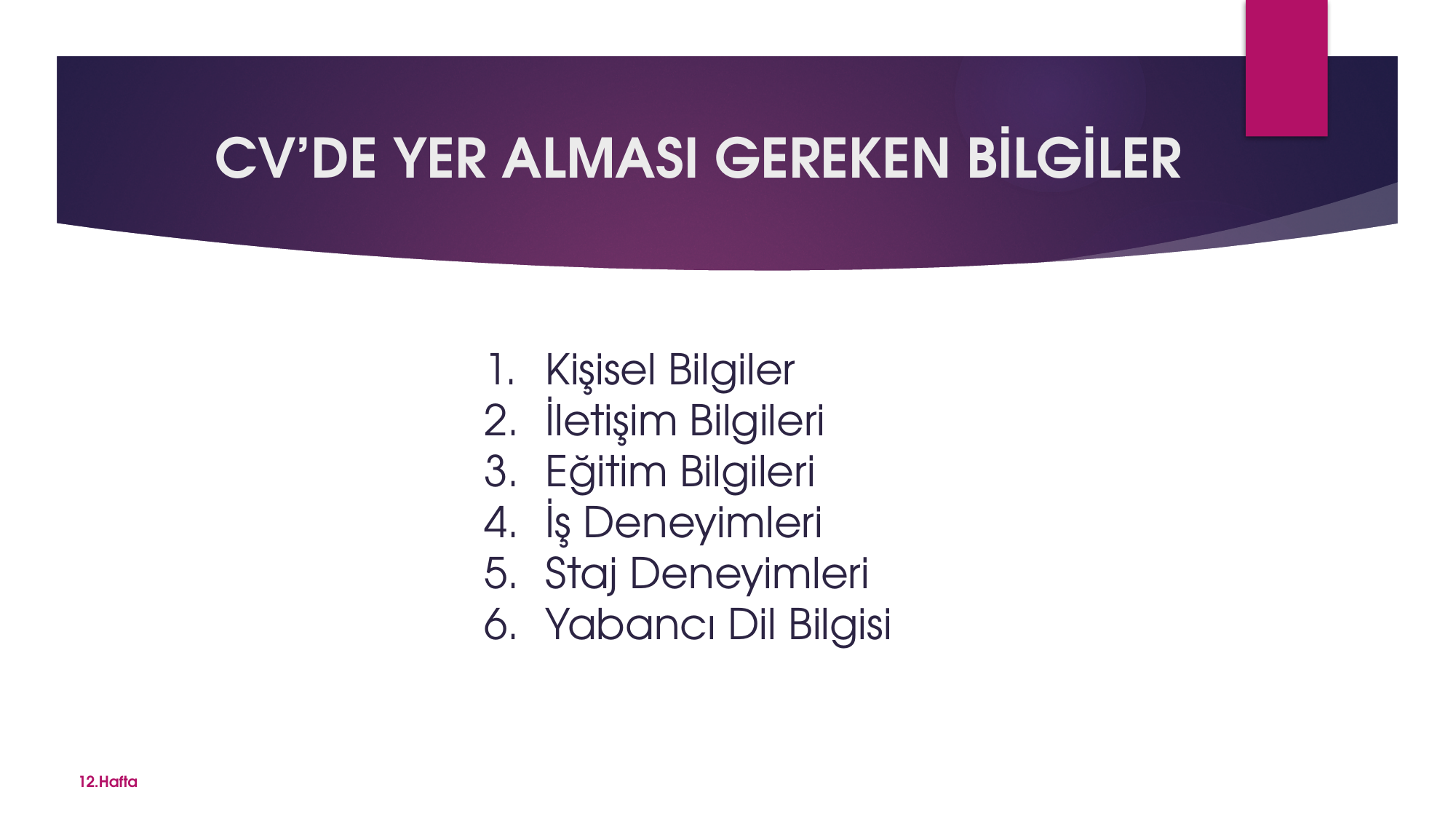

# CV’DE YER ALMASI GEREKEN BİLGİLER
Kişisel Bilgiler
İletişim Bilgileri
Eğitim Bilgileri
İş Deneyimleri
Staj Deneyimleri
Yabancı Dil Bilgisi

12.Hafta